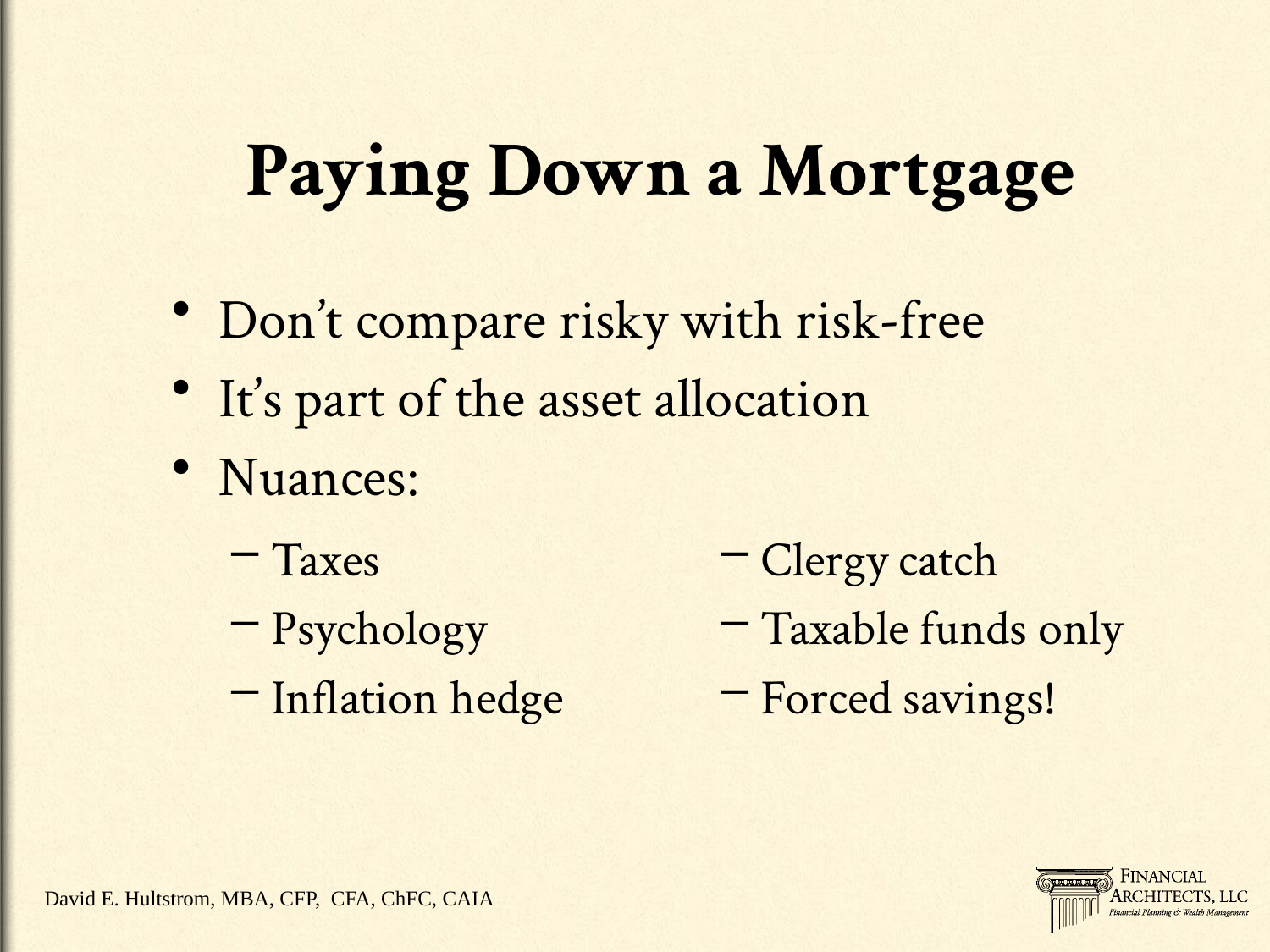

# Paying Down a Mortgage
Don’t compare risky with risk-free
It’s part of the asset allocation
Nuances:
Taxes
Psychology
Inflation hedge
Clergy catch
Taxable funds only
Forced savings!
David E. Hultstrom, MBA, CFP,  CFA, ChFC, CAIA